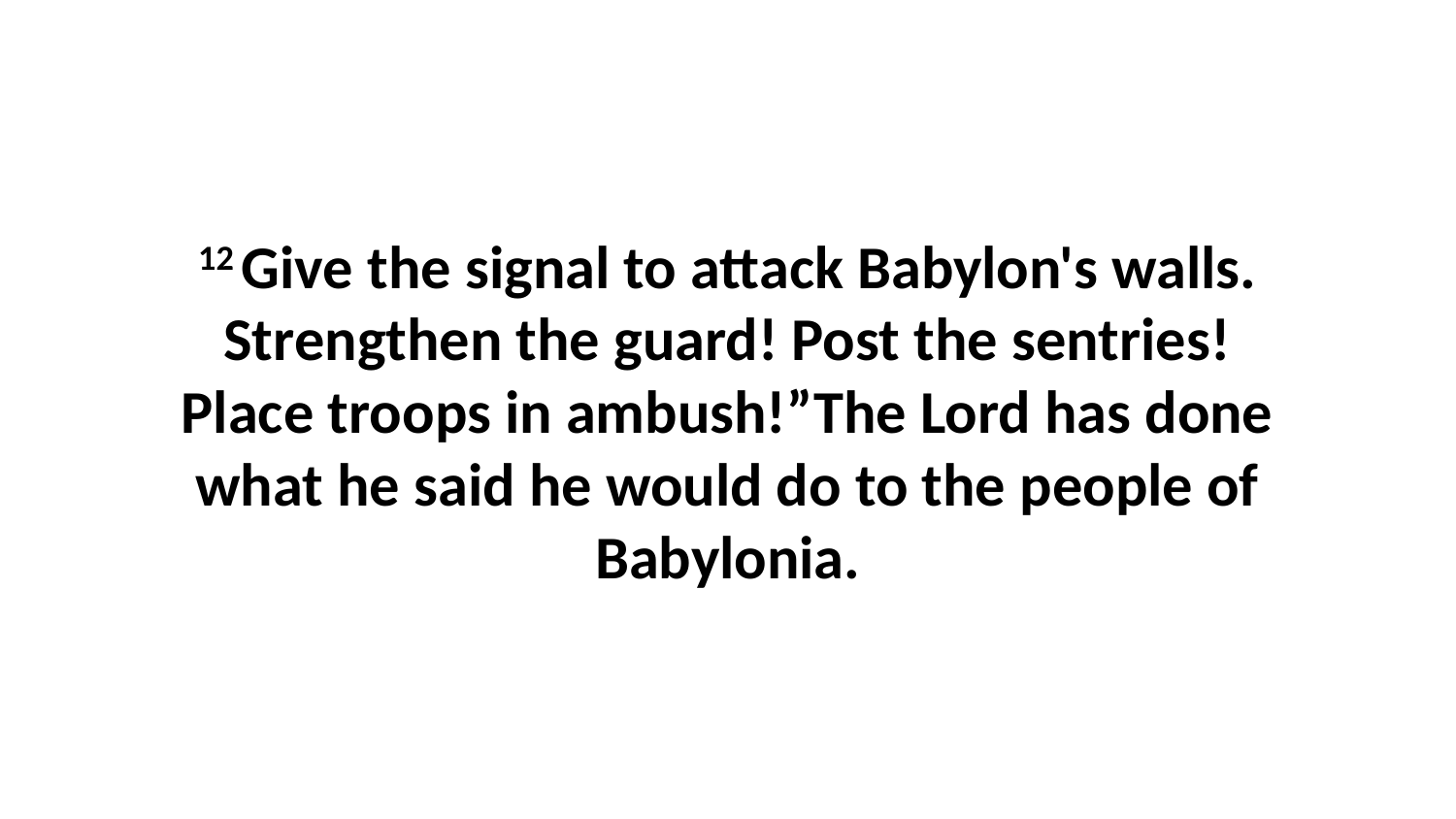

12 Give the signal to attack Babylon's walls. Strengthen the guard! Post the sentries! Place troops in ambush!”The Lord has done what he said he would do to the people of Babylonia.